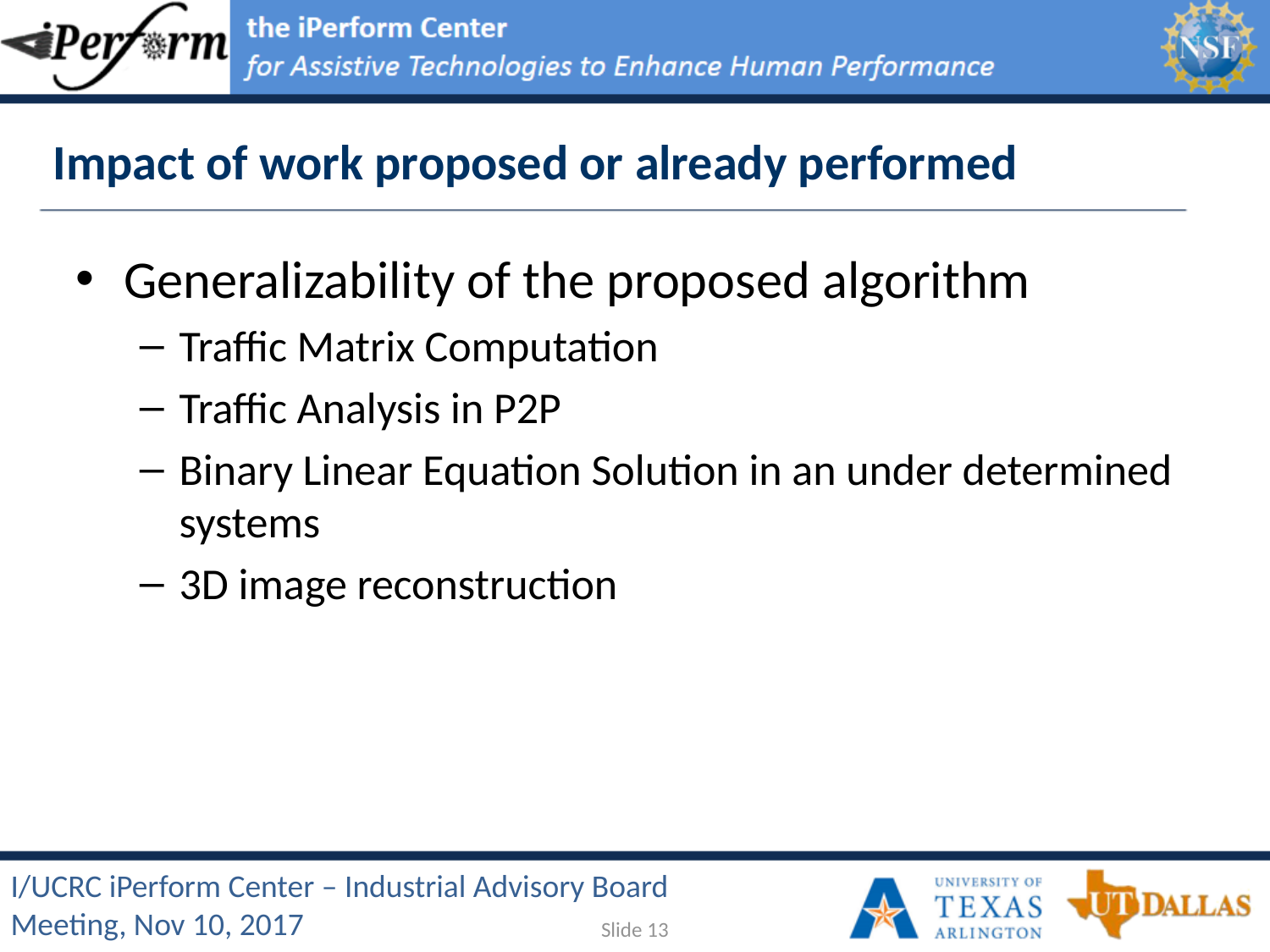

# Impact of work proposed or already performed
Generalizability of the proposed algorithm
Traffic Matrix Computation
Traffic Analysis in P2P
Binary Linear Equation Solution in an under determined systems
3D image reconstruction

Slide 13